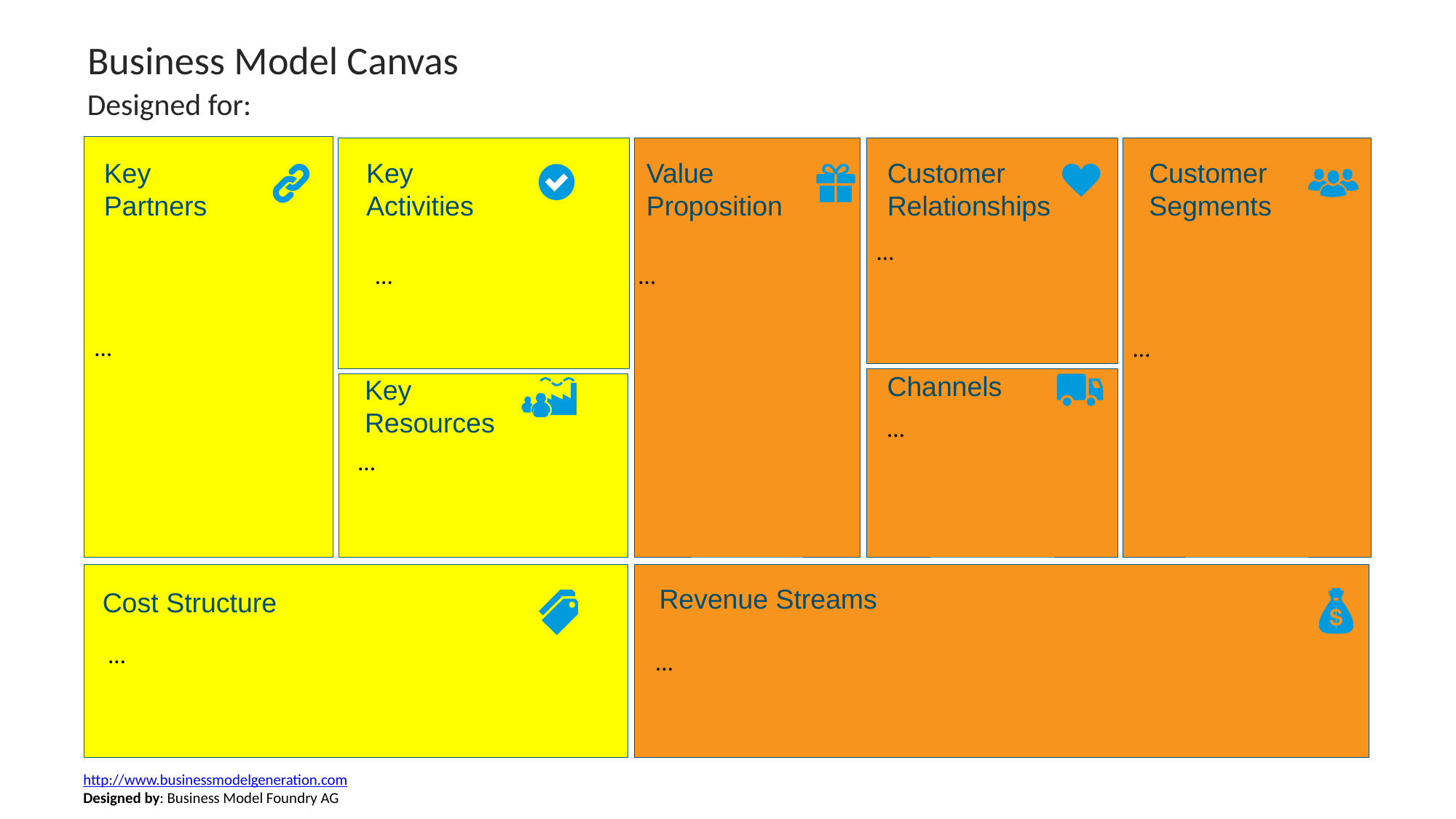

# Business Model Canvas
Designed for:

…

…
…
Key
Partners
Key
Activities
Value
Proposition
Customer
Relationships
Customer
Segments

…
…

Channels
Key
Resources

…
…

  …
Revenue Streams
Cost Structure

…
http://www.businessmodelgeneration.com
Designed by: Business Model Foundry AG